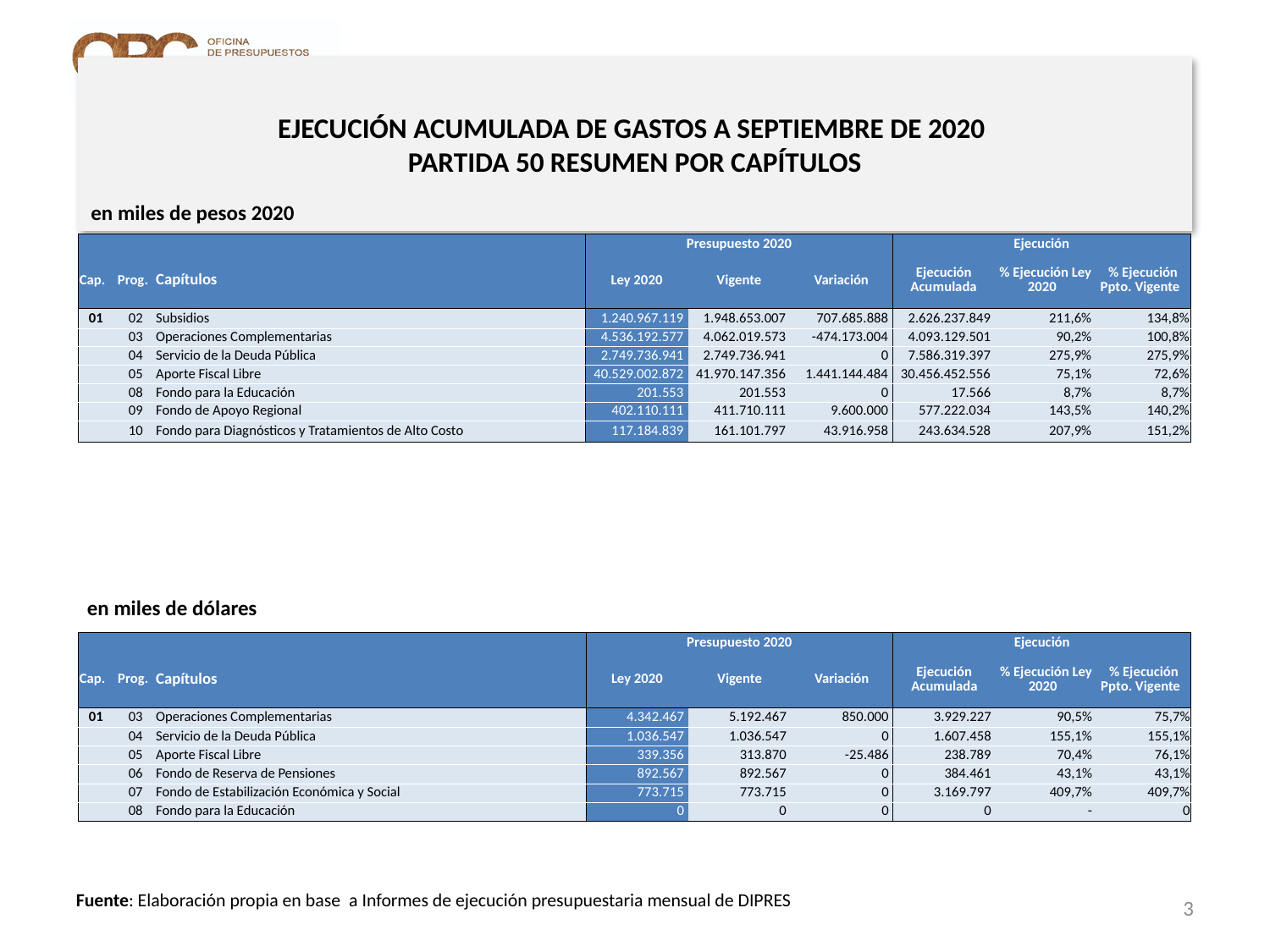

# EJECUCIÓN ACUMULADA DE GASTOS A SEPTIEMBRE DE 2020 PARTIDA 50 RESUMEN POR CAPÍTULOS
en miles de pesos 2020
|  |  |  | Presupuesto 2020 |  |  | Ejecución |  |  |
| --- | --- | --- | --- | --- | --- | --- | --- | --- |
| Cap. | Prog. | Capítulos | Ley 2020 | Vigente | Variación | Ejecución Acumulada | % Ejecución Ley 2020 | % Ejecución Ppto. Vigente |
| 01 | 02 | Subsidios | 1.240.967.119 | 1.948.653.007 | 707.685.888 | 2.626.237.849 | 211,6% | 134,8% |
|  | 03 | Operaciones Complementarias | 4.536.192.577 | 4.062.019.573 | -474.173.004 | 4.093.129.501 | 90,2% | 100,8% |
|  | 04 | Servicio de la Deuda Pública | 2.749.736.941 | 2.749.736.941 | 0 | 7.586.319.397 | 275,9% | 275,9% |
|  | 05 | Aporte Fiscal Libre | 40.529.002.872 | 41.970.147.356 | 1.441.144.484 | 30.456.452.556 | 75,1% | 72,6% |
|  | 08 | Fondo para la Educación | 201.553 | 201.553 | 0 | 17.566 | 8,7% | 8,7% |
|  | 09 | Fondo de Apoyo Regional | 402.110.111 | 411.710.111 | 9.600.000 | 577.222.034 | 143,5% | 140,2% |
|  | 10 | Fondo para Diagnósticos y Tratamientos de Alto Costo | 117.184.839 | 161.101.797 | 43.916.958 | 243.634.528 | 207,9% | 151,2% |
en miles de dólares
|  |  |  | Presupuesto 2020 |  |  | Ejecución |  |  |
| --- | --- | --- | --- | --- | --- | --- | --- | --- |
| Cap. | Prog. | Capítulos | Ley 2020 | Vigente | Variación | Ejecución Acumulada | % Ejecución Ley 2020 | % Ejecución Ppto. Vigente |
| 01 | 03 | Operaciones Complementarias | 4.342.467 | 5.192.467 | 850.000 | 3.929.227 | 90,5% | 75,7% |
|  | 04 | Servicio de la Deuda Pública | 1.036.547 | 1.036.547 | 0 | 1.607.458 | 155,1% | 155,1% |
|  | 05 | Aporte Fiscal Libre | 339.356 | 313.870 | -25.486 | 238.789 | 70,4% | 76,1% |
|  | 06 | Fondo de Reserva de Pensiones | 892.567 | 892.567 | 0 | 384.461 | 43,1% | 43,1% |
|  | 07 | Fondo de Estabilización Económica y Social | 773.715 | 773.715 | 0 | 3.169.797 | 409,7% | 409,7% |
|  | 08 | Fondo para la Educación | 0 | 0 | 0 | 0 | - | 0 |
3